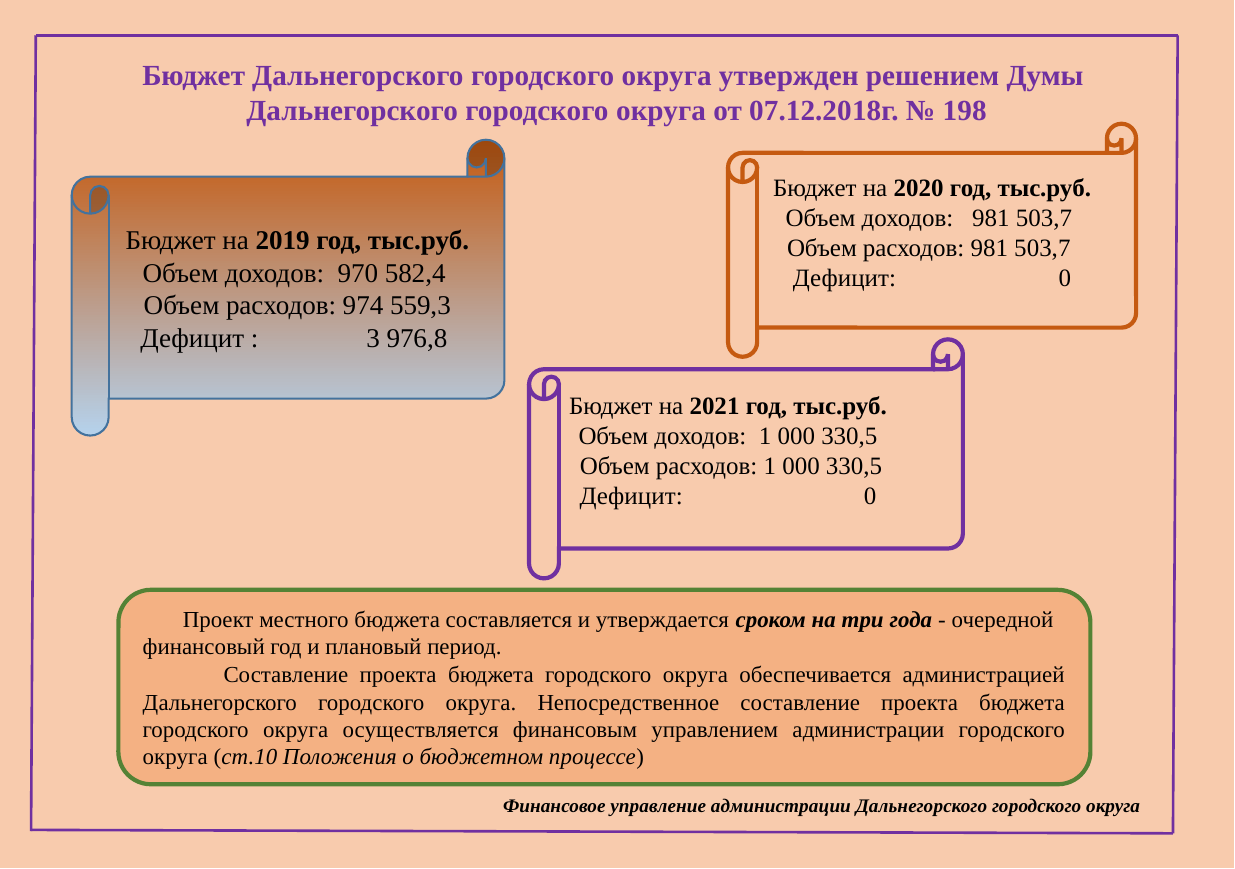

Бюджет Дальнегорского городского округа утвержден решением Думы
Дальнегорского городского округа от 07.12.2018г. № 198

Бюджет на 2019 год, тыс.руб.
Объем доходов:  970 582,4
Объем расходов: 974 559,3
Дефицит :                3 976,8
Бюджет на 2020 год, тыс.руб.
Объем доходов:   981 503,7
Объем расходов: 981 503,7
Дефицит:                          0

Бюджет на 2021 год, тыс.руб.
Объем доходов:  1 000 330,5
 Объем расходов: 1 000 330,5
Дефицит:                             0

       Проект местного бюджета составляется и утверждается сроком на три года - очередной финансовый год и плановый период.
       Составление проекта бюджета городского округа обеспечивается администрацией Дальнегорского городского округа. Непосредственное составление проекта бюджета городского округа осуществляется финансовым управлением администрации городского округа (ст.10 Положения о бюджетном процессе)